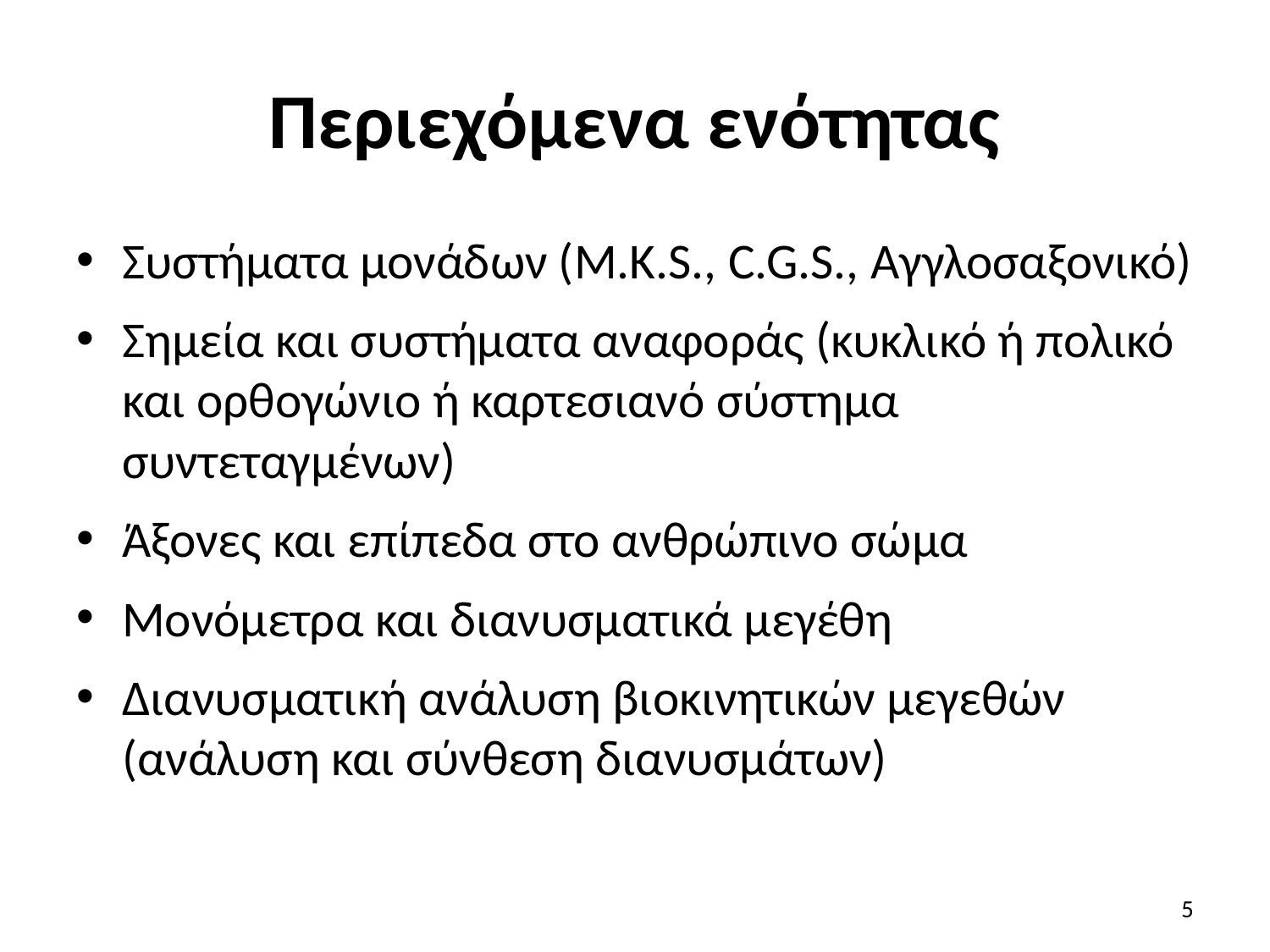

# Περιεχόμενα ενότητας
Συστήματα μονάδων (M.K.S., C.G.S., Αγγλοσαξονικό)
Σημεία και συστήματα αναφοράς (κυκλικό ή πολικό και ορθογώνιο ή καρτεσιανό σύστημα συντεταγμένων)
Άξονες και επίπεδα στο ανθρώπινο σώμα
Μονόμετρα και διανυσματικά μεγέθη
Διανυσματική ανάλυση βιοκινητικών μεγεθών (ανάλυση και σύνθεση διανυσμάτων)

5